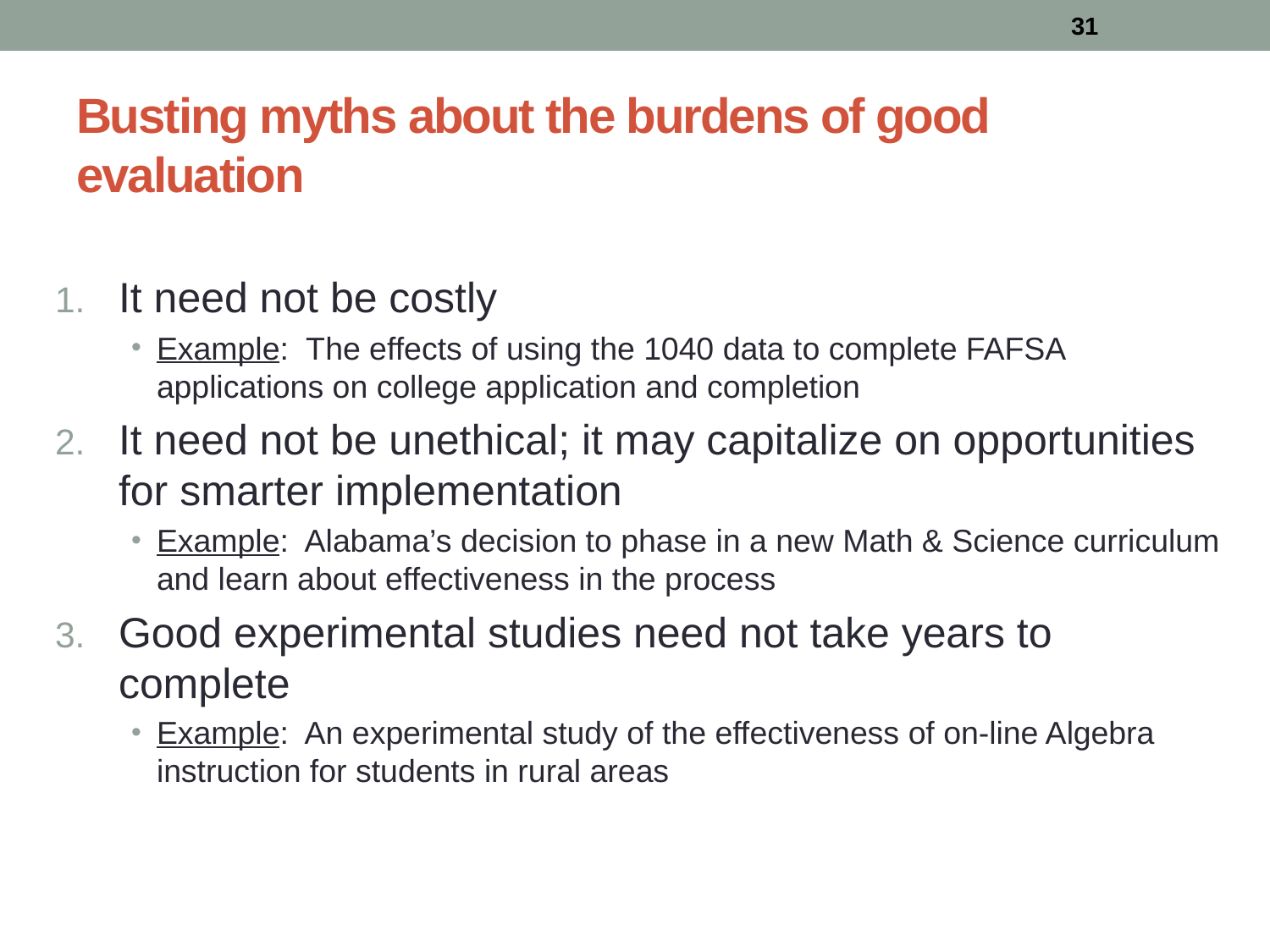

31
# Busting myths about the burdens of good evaluation
It need not be costly
Example:  The effects of using the 1040 data to complete FAFSA applications on college application and completion
It need not be unethical; it may capitalize on opportunities for smarter implementation
Example:  Alabama’s decision to phase in a new Math & Science curriculum and learn about effectiveness in the process
Good experimental studies need not take years to complete
Example:  An experimental study of the effectiveness of on-line Algebra instruction for students in rural areas